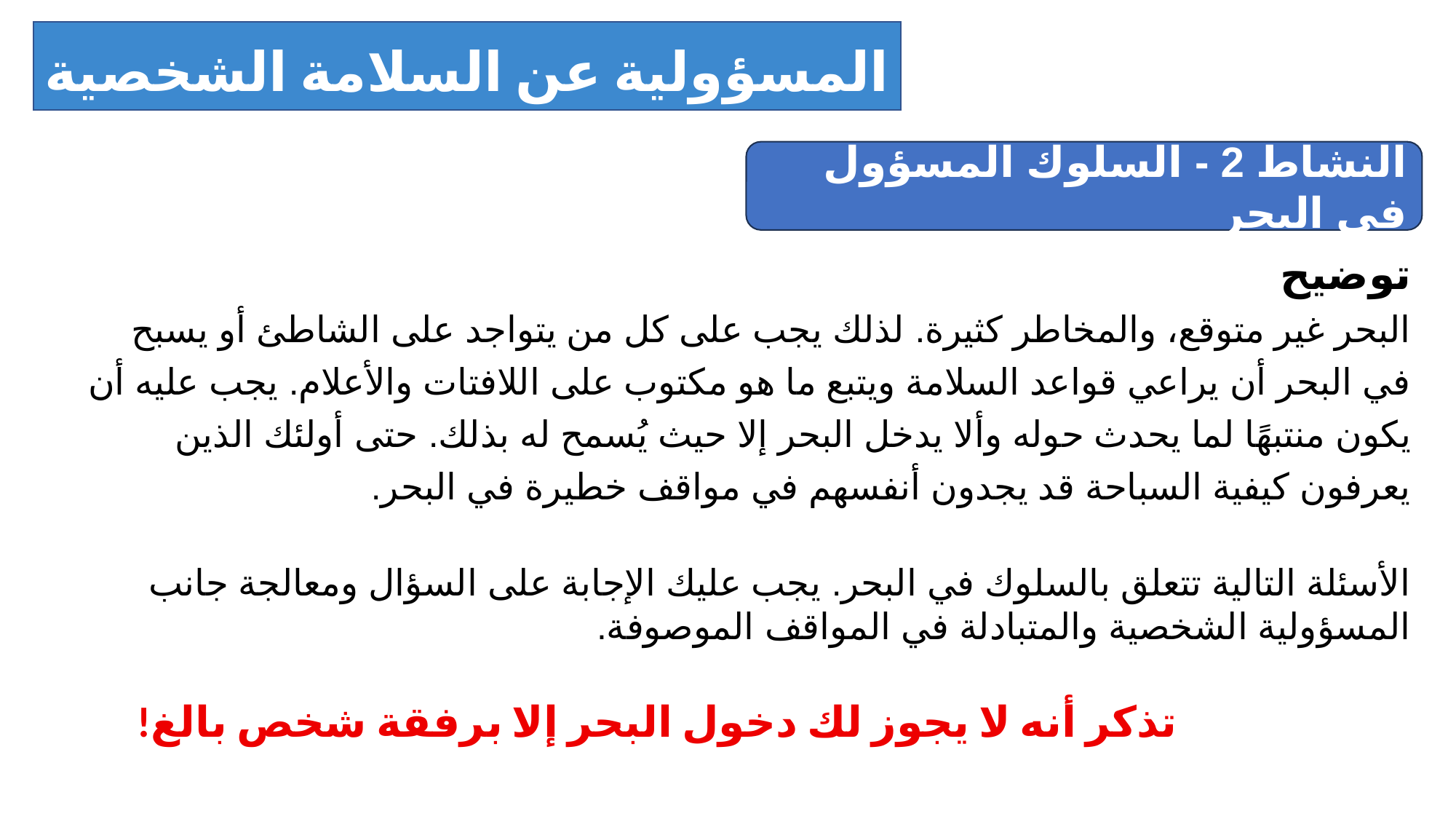

المسؤولية عن السلامة الشخصية والمتبادلة
النشاط 2 - السلوك المسؤول في البحر
توضيح
البحر غير متوقع، والمخاطر كثيرة. لذلك يجب على كل من يتواجد على الشاطئ أو يسبح في البحر أن يراعي قواعد السلامة ويتبع ما هو مكتوب على اللافتات والأعلام. يجب عليه أن يكون منتبهًا لما يحدث حوله وألا يدخل البحر إلا حيث يُسمح له بذلك. حتى أولئك الذين يعرفون كيفية السباحة قد يجدون أنفسهم في مواقف خطيرة في البحر.

الأسئلة التالية تتعلق بالسلوك في البحر. يجب عليك الإجابة على السؤال ومعالجة جانب المسؤولية الشخصية والمتبادلة في المواقف الموصوفة.
تذكر أنه لا يجوز لك دخول البحر إلا برفقة شخص بالغ!